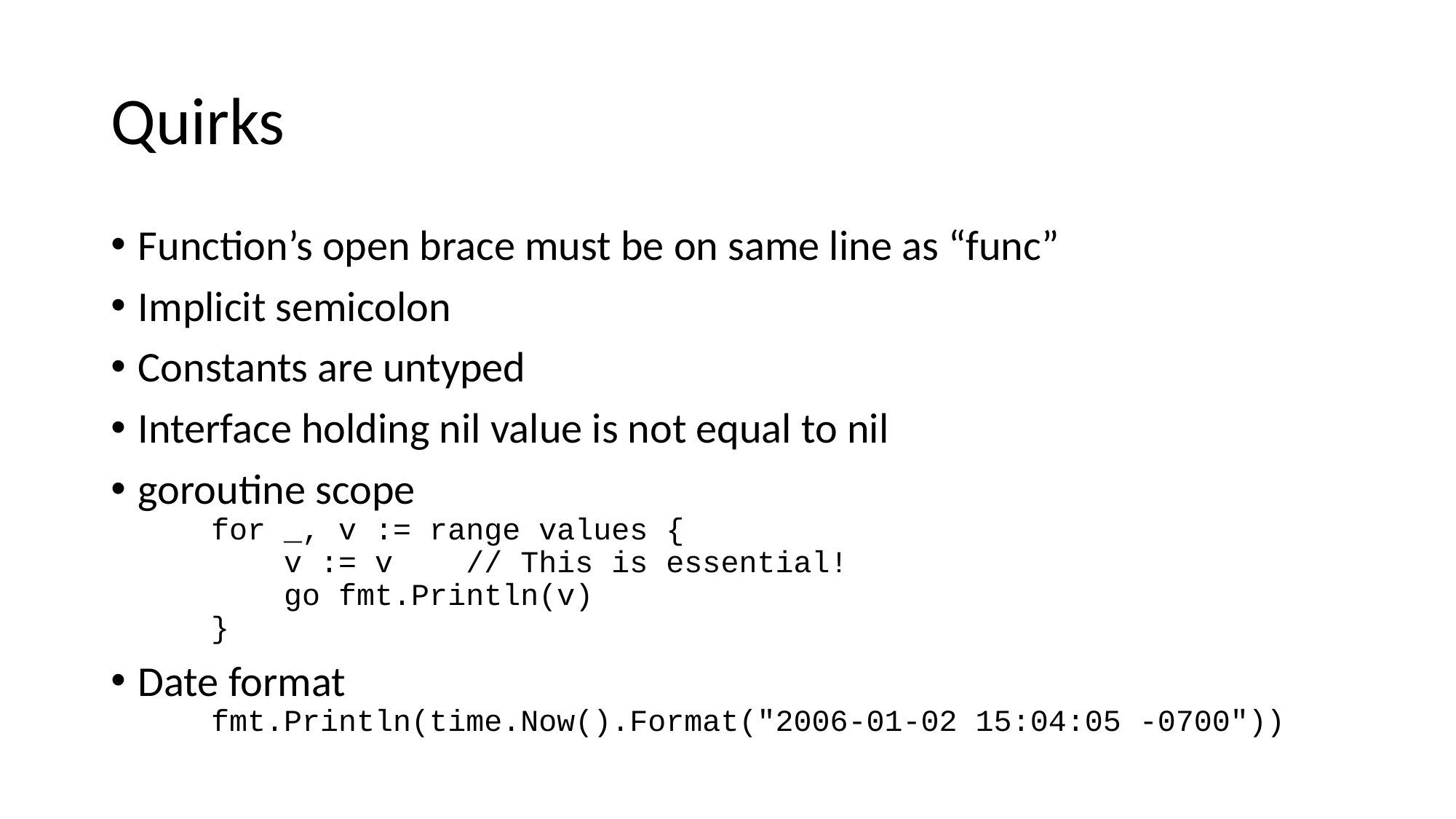

# Quirks
Function’s open brace must be on same line as “func”
Implicit semicolon
Constants are untyped
Interface holding nil value is not equal to nil
goroutine scope
    for _, v := range values {
        v := v    // This is essential!
        go fmt.Println(v)
    }
Date format
    fmt.Println(time.Now().Format("2006-01-02 15:04:05 -0700"))